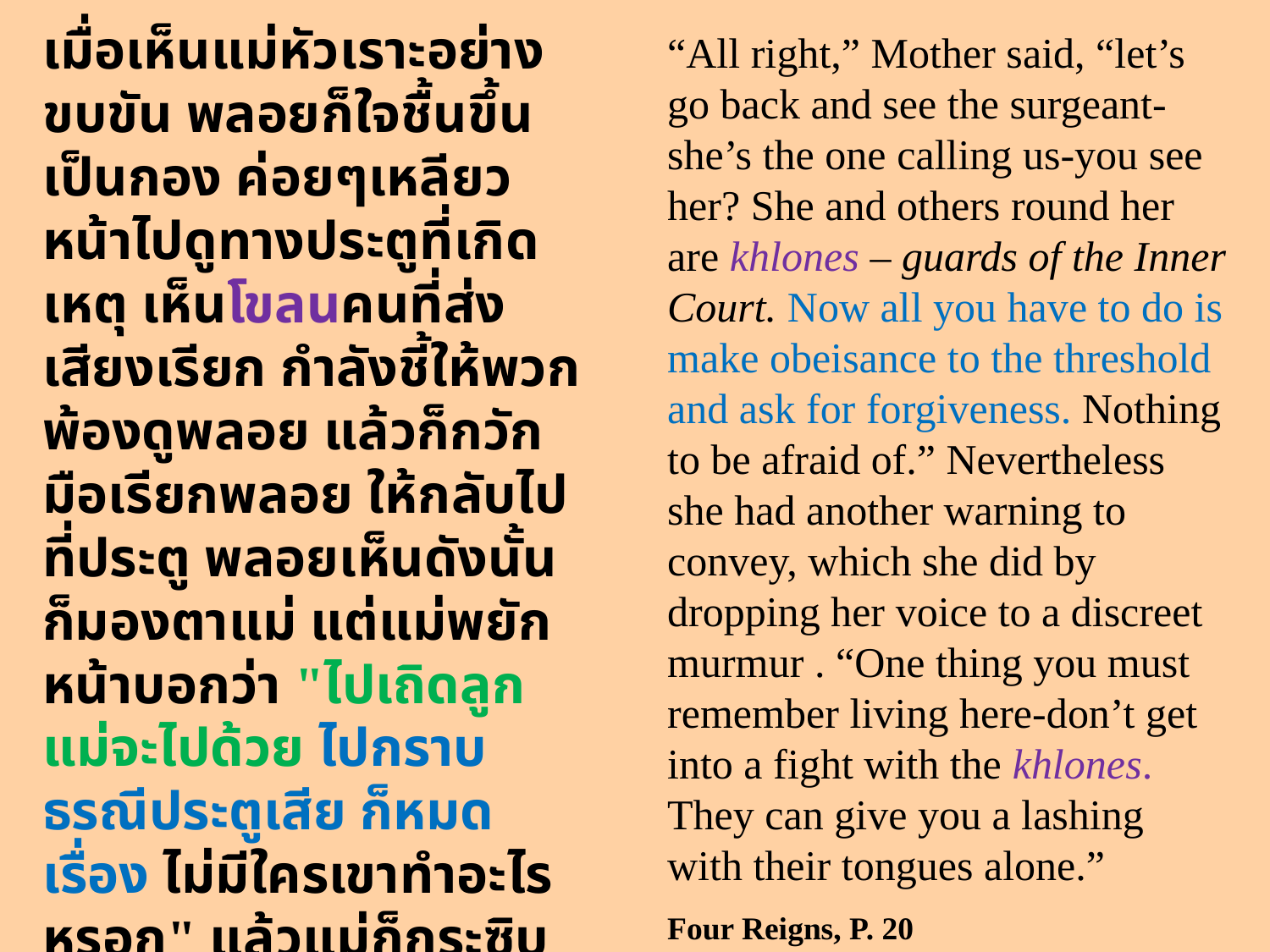

เมื่อเห็นแม่หัวเราะอย่างขบขัน พลอยก็ใจชื้นขึ้นเป็นกอง ค่อยๆเหลียวหน้าไปดูทางประตูที่เกิดเหตุ เห็นโขลนคนที่ส่งเสียงเรียก กำลังชี้ให้พวกพ้องดูพลอย แล้วก็กวักมือเรียกพลอย ให้กลับไปที่ประตู พลอยเห็นดังนั้น ก็มองตาแม่ แต่แม่พยักหน้าบอกว่า "ไปเถิดลูก แม่จะไปด้วย ไปกราบธรณีประตูเสีย ก็หมดเรื่อง ไม่มีใครเขาทำอะไรหรอก" แล้วแม่ก็กระซิบที่หูพลอยเบาๆว่า "พลอยจะอยู่ในวัง ต่อไปจำไว้ให้ดี อย่าไปเกิดเรื่องกับโขลน แกด่ายับทีเดียว เราสู้เขาไม่ได้หรอก“

สี่แผ่นดิน หน้า 24
“All right,” Mother said, “let’s go back and see the surgeant-she’s the one calling us-you see her? She and others round her are khlones – guards of the Inner Court. Now all you have to do is make obeisance to the threshold  and ask for forgiveness. Nothing to be afraid of.” Nevertheless she had another warning to convey, which she did by dropping her voice to a discreet murmur . “One thing you must remember living here-don’t get into a fight with the khlones. They can give you a lashing with their tongues alone.”
Four Reigns, P. 20